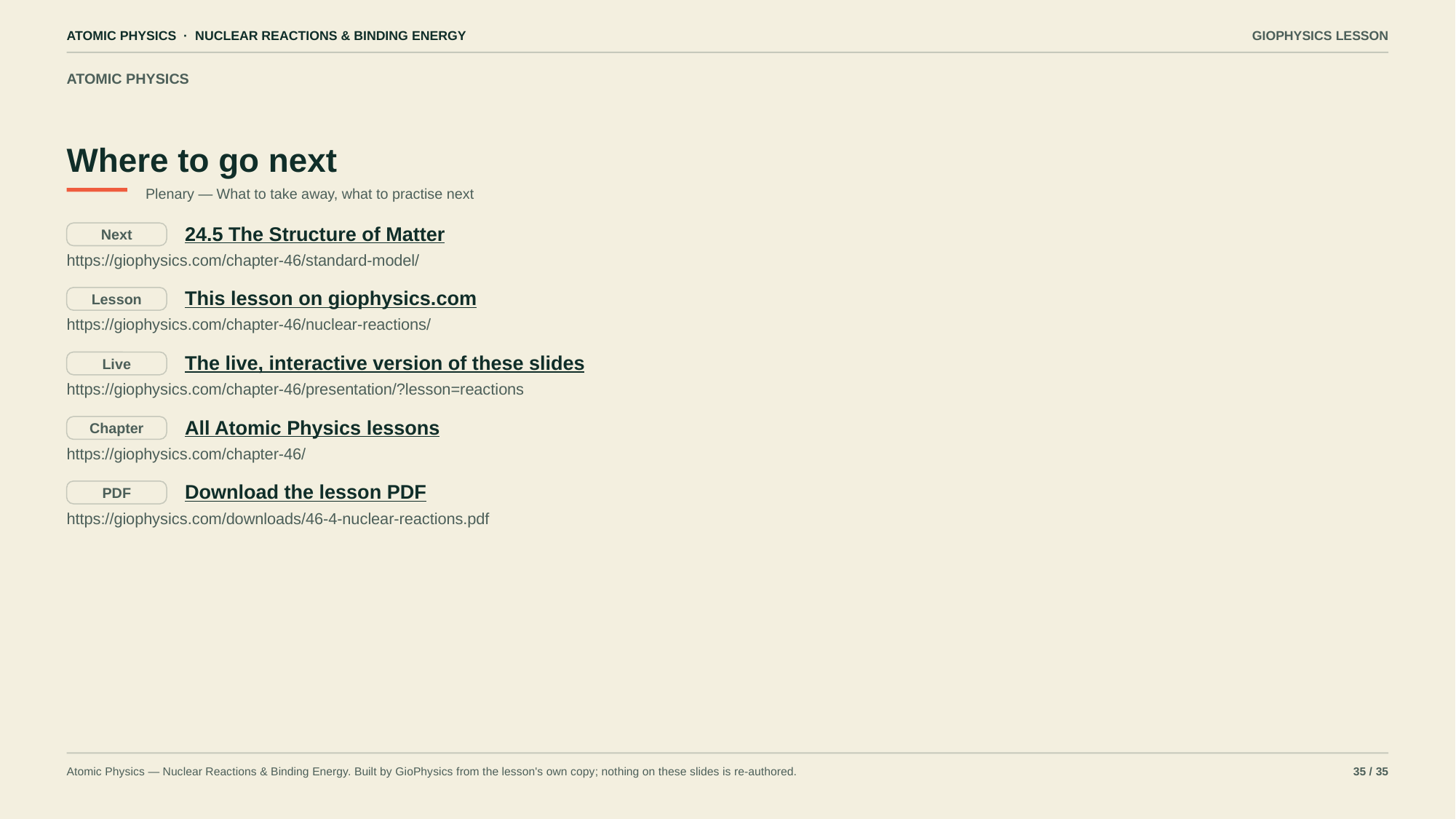

ATOMIC PHYSICS  ·  NUCLEAR REACTIONS & BINDING ENERGY
GIOPHYSICS LESSON

ATOMIC PHYSICS
Where to go next
Plenary — What to take away, what to practise next

24.5 The Structure of Matter

Next
https://giophysics.com/chapter-46/standard-model/
This lesson on giophysics.com

Lesson
https://giophysics.com/chapter-46/nuclear-reactions/
The live, interactive version of these slides

Live
https://giophysics.com/chapter-46/presentation/?lesson=reactions
All Atomic Physics lessons

Chapter
https://giophysics.com/chapter-46/
Download the lesson PDF

PDF
https://giophysics.com/downloads/46-4-nuclear-reactions.pdf

Atomic Physics — Nuclear Reactions & Binding Energy. Built by GioPhysics from the lesson's own copy; nothing on these slides is re-authored.
35 / 35